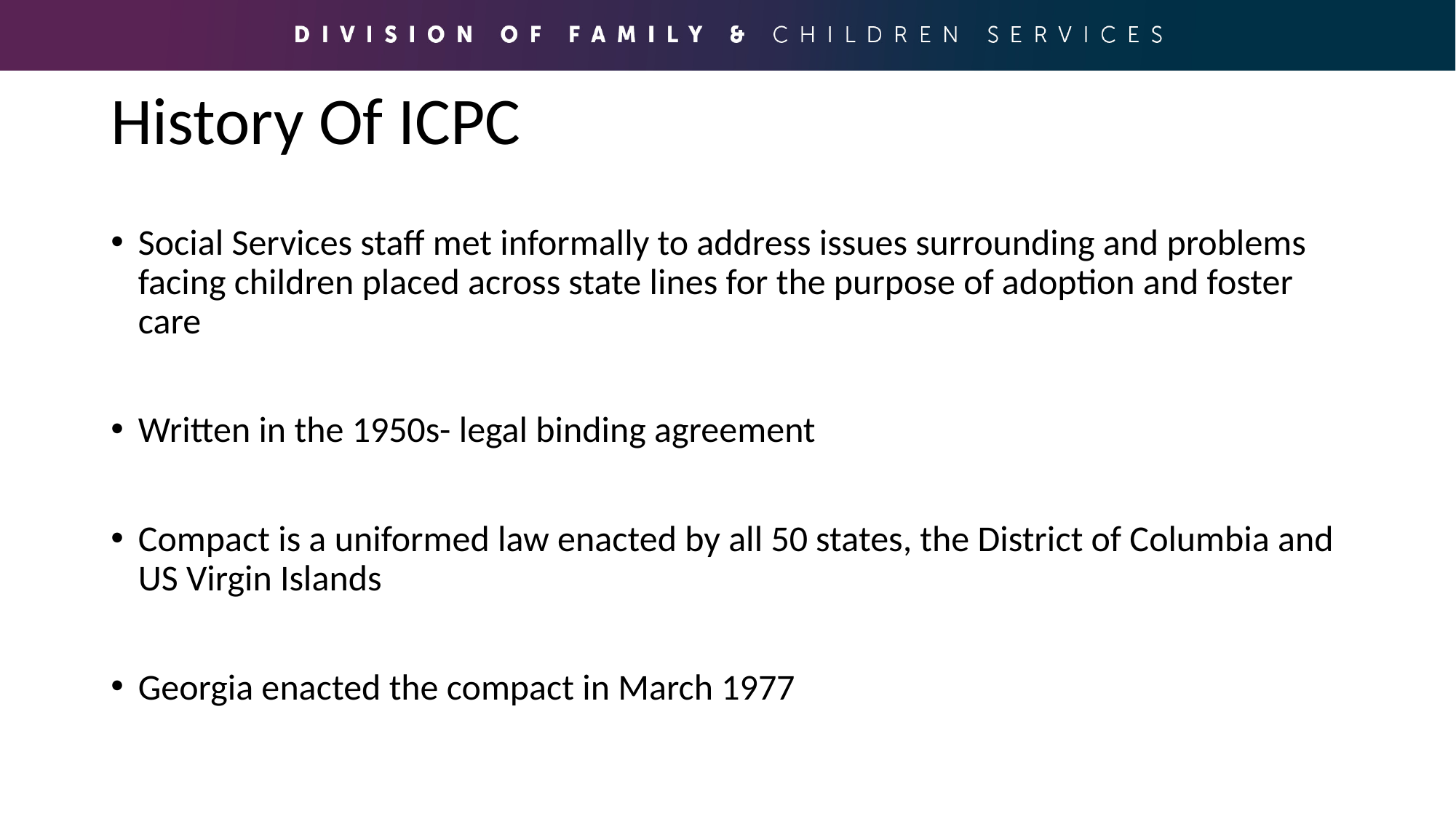

# History Of ICPC
Social Services staff met informally to address issues surrounding and problems facing children placed across state lines for the purpose of adoption and foster care

Written in the 1950s- legal binding agreement

Compact is a uniformed law enacted by all 50 states, the District of Columbia and US Virgin Islands

Georgia enacted the compact in March 1977